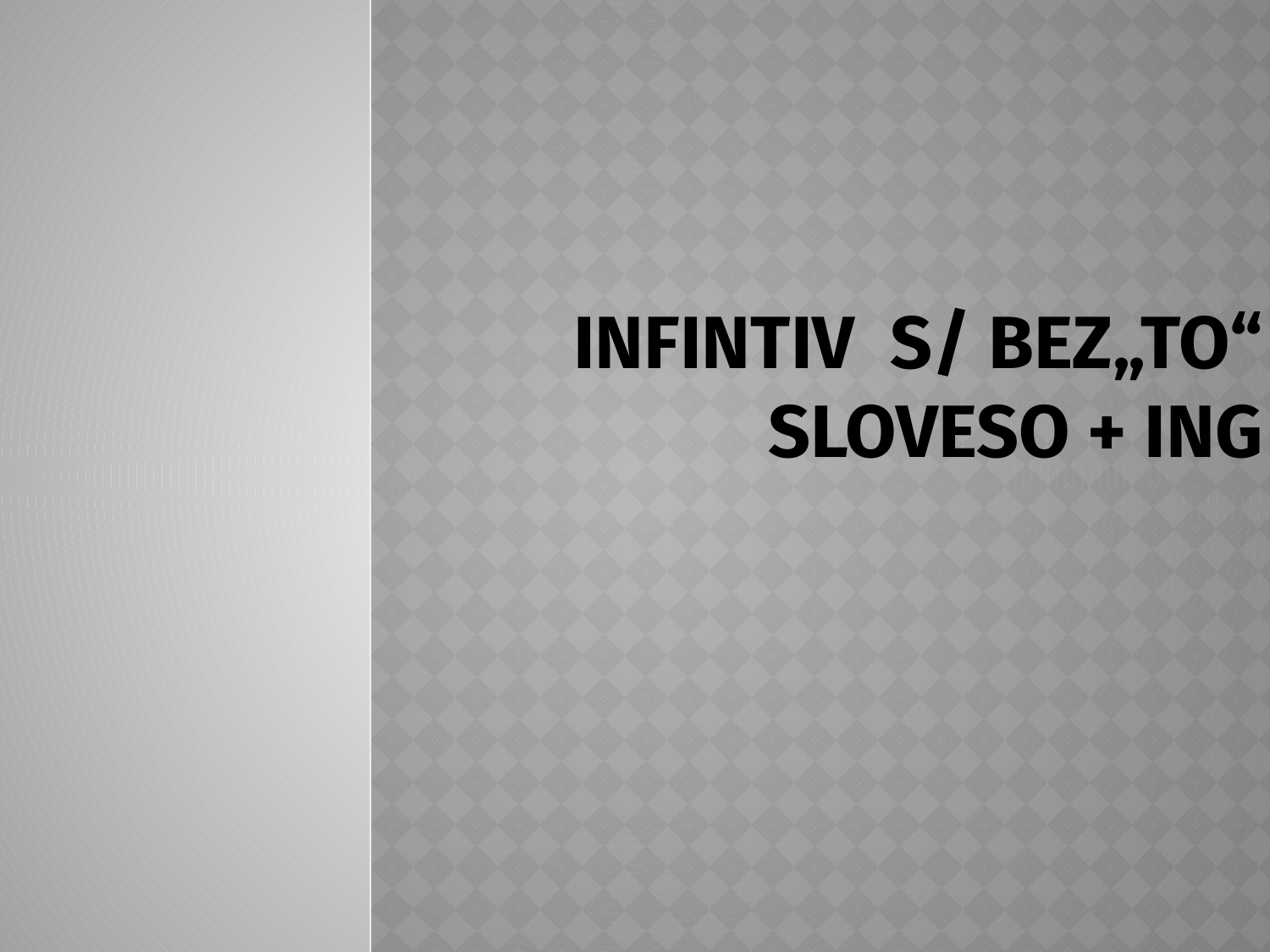

# INFINTIV  S/ BEZ„TO“ SLOVESO + ING